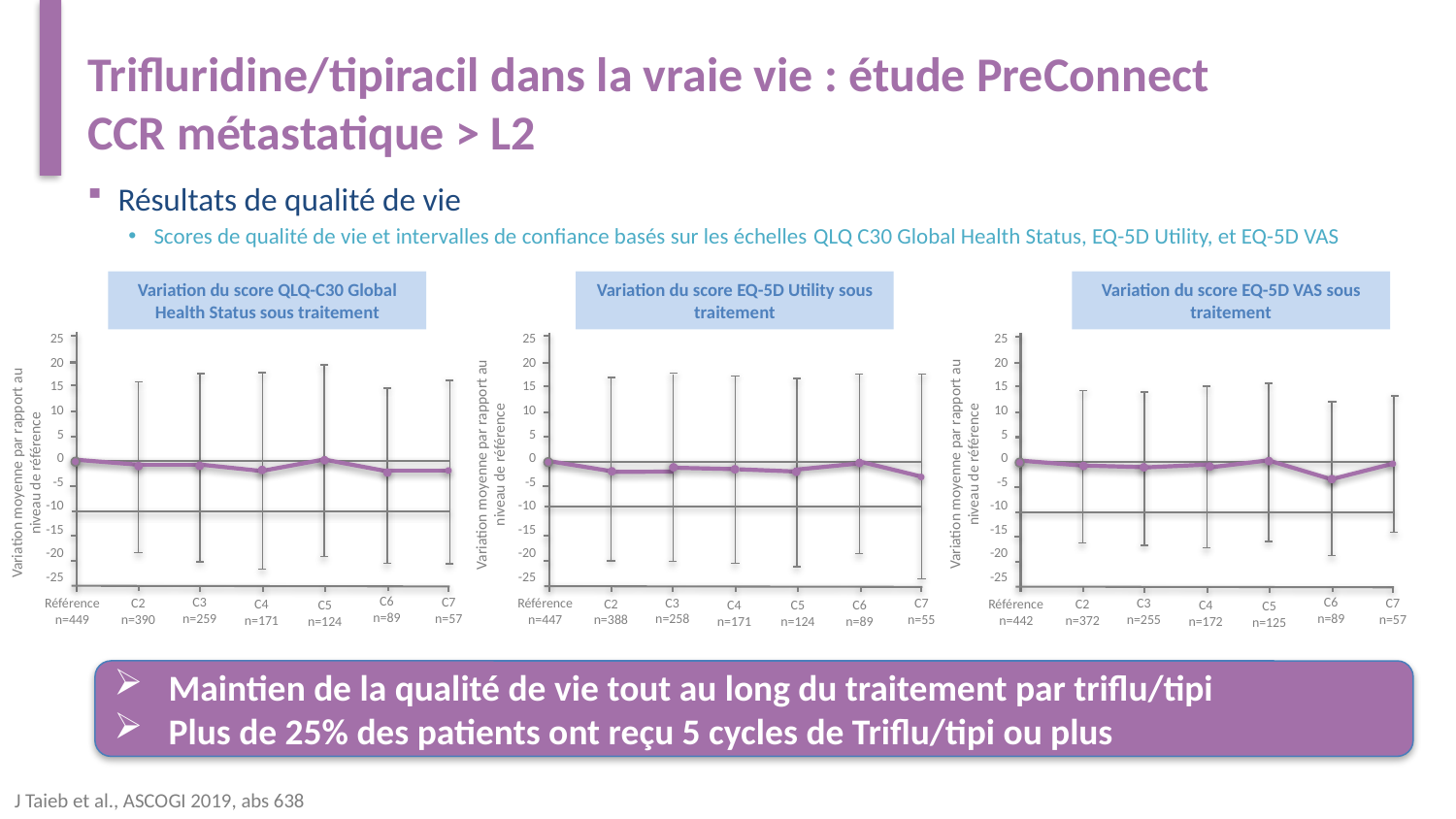

# Trifluridine/tipiracil dans la vraie vie : étude PreConnect CCR métastatique > L2
Résultats de qualité de vie
Scores de qualité de vie et intervalles de confiance basés sur les échelles QLQ C30 Global Health Status, EQ-5D Utility, et EQ-5D VAS

Variation du score QLQ-C30 Global Health Status sous traitement
Variation du score EQ-5D Utility sous traitement
Variation du score EQ-5D VAS sous traitement
25
20
15
10
5
0
-5
-10
-15
-20
-25
25
20
15
10
5
0
-5
-10
-15
-20
-25
25
20
15
10
5
0
-5
-10
-15
-20
-25
Variation moyenne par rapport au niveau de référence
Variation moyenne par rapport au niveau de référence
Variation moyenne par rapport au niveau de référence

C6
n=89
C6
n=89
C3
n=259
C7
n=57
C3
n=258
C7
n=55
Référence
n=449
C2
n=390
C3
n=255
C7
n=57
Référence n=447
C2
n=388
Référence n=442
C2
n=372
C4
n=171
C4
n=171
C5
n=124
C6
n=89
C4
n=172
C5
n=124
C5
n=125
Maintien de la qualité de vie tout au long du traitement par triflu/tipi
Plus de 25% des patients ont reçu 5 cycles de Triflu/tipi ou plus
J Taieb et al., ASCOGI 2019, abs 638